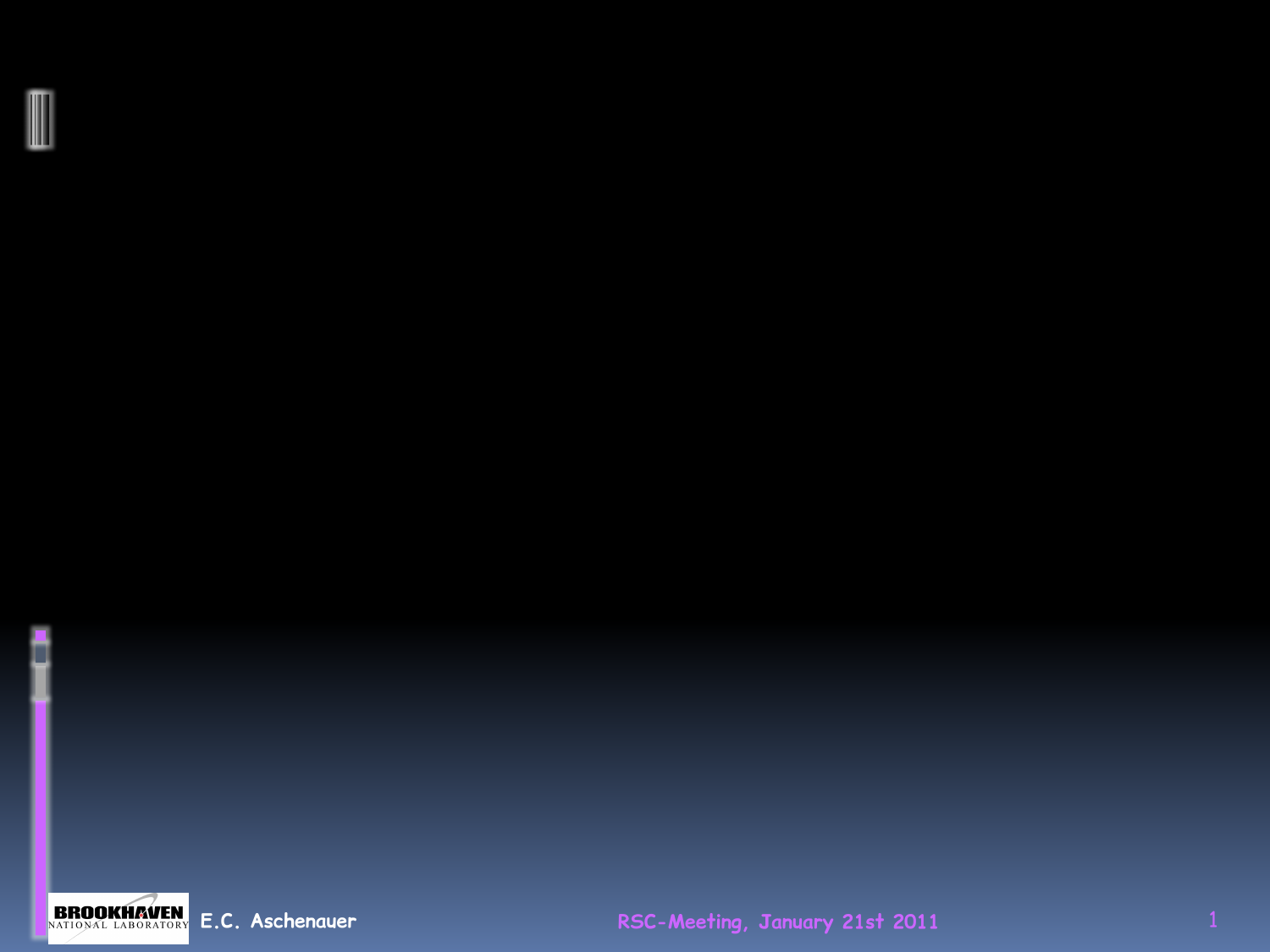

#
1
E.C. Aschenauer
RSC-Meeting, January 21st 2011